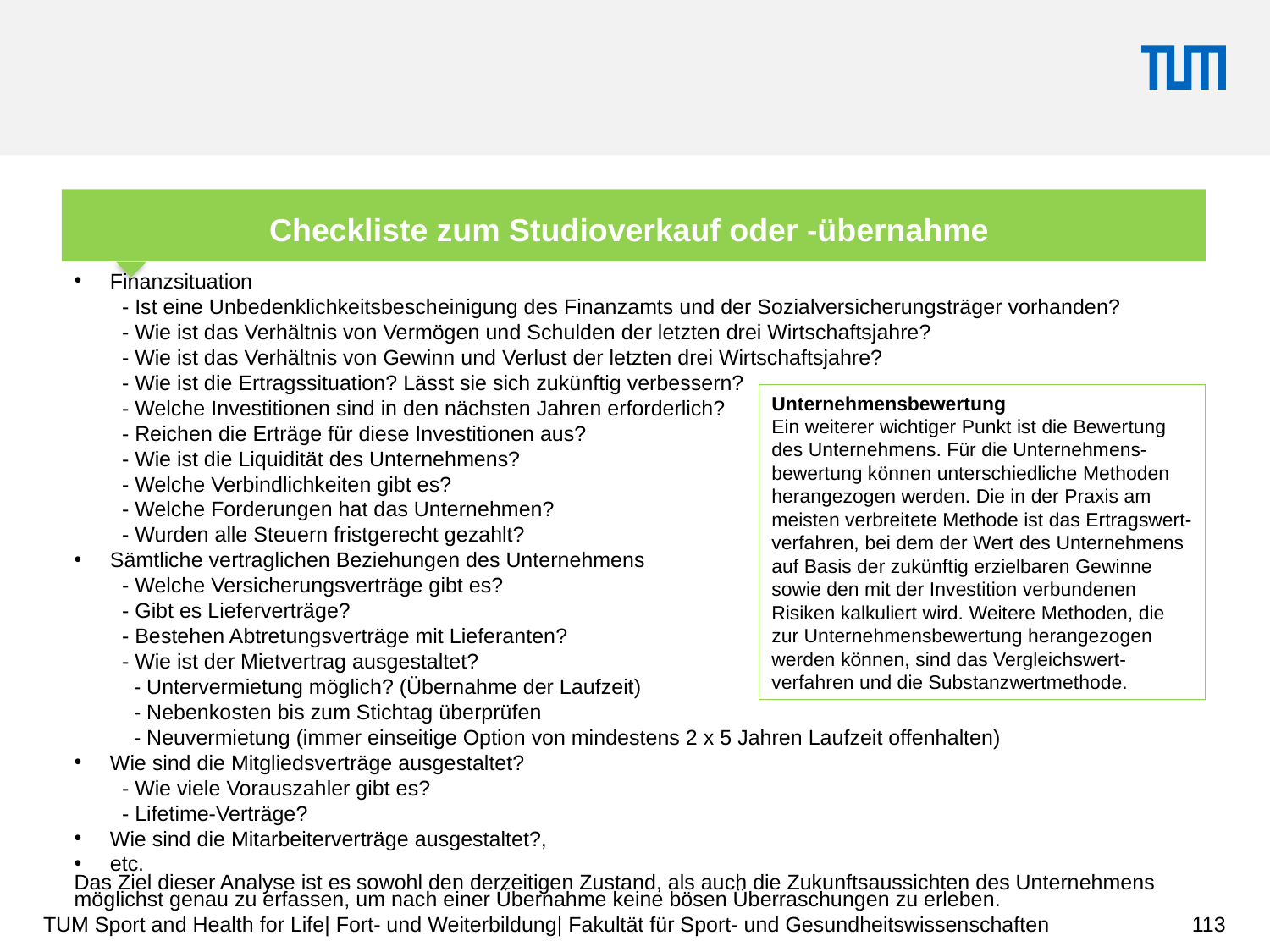

Checkliste zum Studioverkauf oder -übernahme
 Finanzsituation
   - Ist eine Unbedenklichkeitsbescheinigung des Finanzamts und der Sozialversicherungsträger vorhanden?
   - Wie ist das Verhältnis von Vermögen und Schulden der letzten drei Wirtschaftsjahre?
   - Wie ist das Verhältnis von Gewinn und Verlust der letzten drei Wirtschaftsjahre?
   - Wie ist die Ertragssituation? Lässt sie sich zukünftig verbessern?
   - Welche Investitionen sind in den nächsten Jahren erforderlich?
   - Reichen die Erträge für diese Investitionen aus?
   - Wie ist die Liquidität des Unternehmens?
   - Welche Verbindlichkeiten gibt es?
   - Welche Forderungen hat das Unternehmen?
   - Wurden alle Steuern fristgerecht gezahlt?
 Sämtliche vertraglichen Beziehungen des Unternehmens
   - Welche Versicherungsverträge gibt es?
   - Gibt es Lieferverträge?
   - Bestehen Abtretungsverträge mit Lieferanten?
   - Wie ist der Mietvertrag ausgestaltet?
     - Untervermietung möglich? (Übernahme der Laufzeit)
     - Nebenkosten bis zum Stichtag überprüfen
     - Neuvermietung (immer einseitige Option von mindestens 2 x 5 Jahren Laufzeit offenhalten)
 Wie sind die Mitgliedsverträge ausgestaltet?
   - Wie viele Vorauszahler gibt es?
   - Lifetime-Verträge?
 Wie sind die Mitarbeiterverträge ausgestaltet?,
 etc.
Das Ziel dieser Analyse ist es sowohl den derzeitigen Zustand, als auch die Zukunftsaussichten des Unternehmens möglichst genau zu erfassen, um nach einer Übernahme keine bösen Überraschungen zu erleben.

Unternehmensbewertung
Ein weiterer wichtiger Punkt ist die Bewertung des Unternehmens. Für die Unternehmens-bewertung können unterschiedliche Methoden herangezogen werden. Die in der Praxis am meisten verbreitete Methode ist das Ertragswert-verfahren, bei dem der Wert des Unternehmens auf Basis der zukünftig erzielbaren Gewinne sowie den mit der Investition verbundenen Risiken kalkuliert wird. Weitere Methoden, die zur Unternehmensbewertung herangezogen werden können, sind das Vergleichswert-verfahren und die Substanzwertmethode.

113